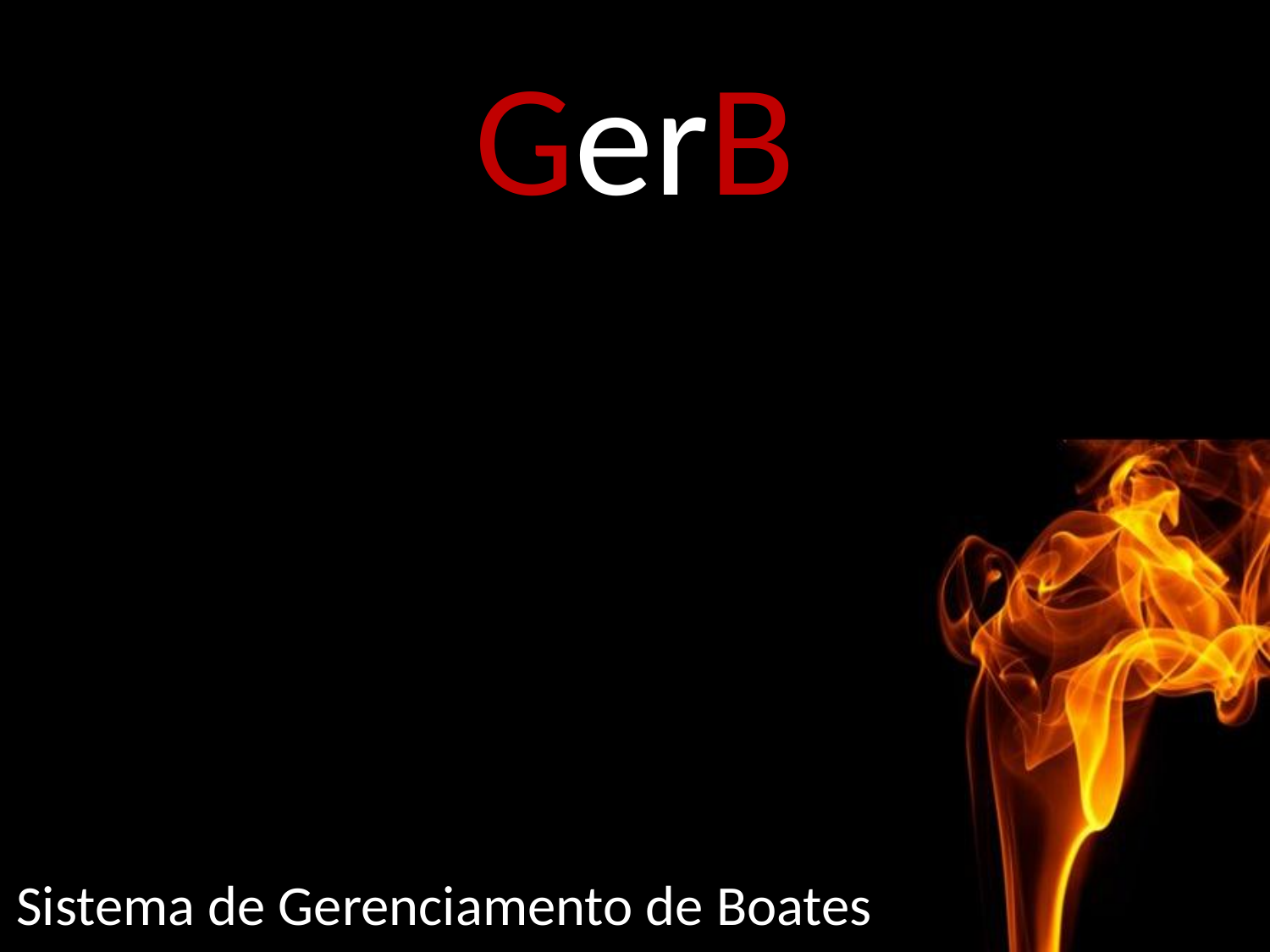

# GerB
Sistema de Gerenciamento de Boates